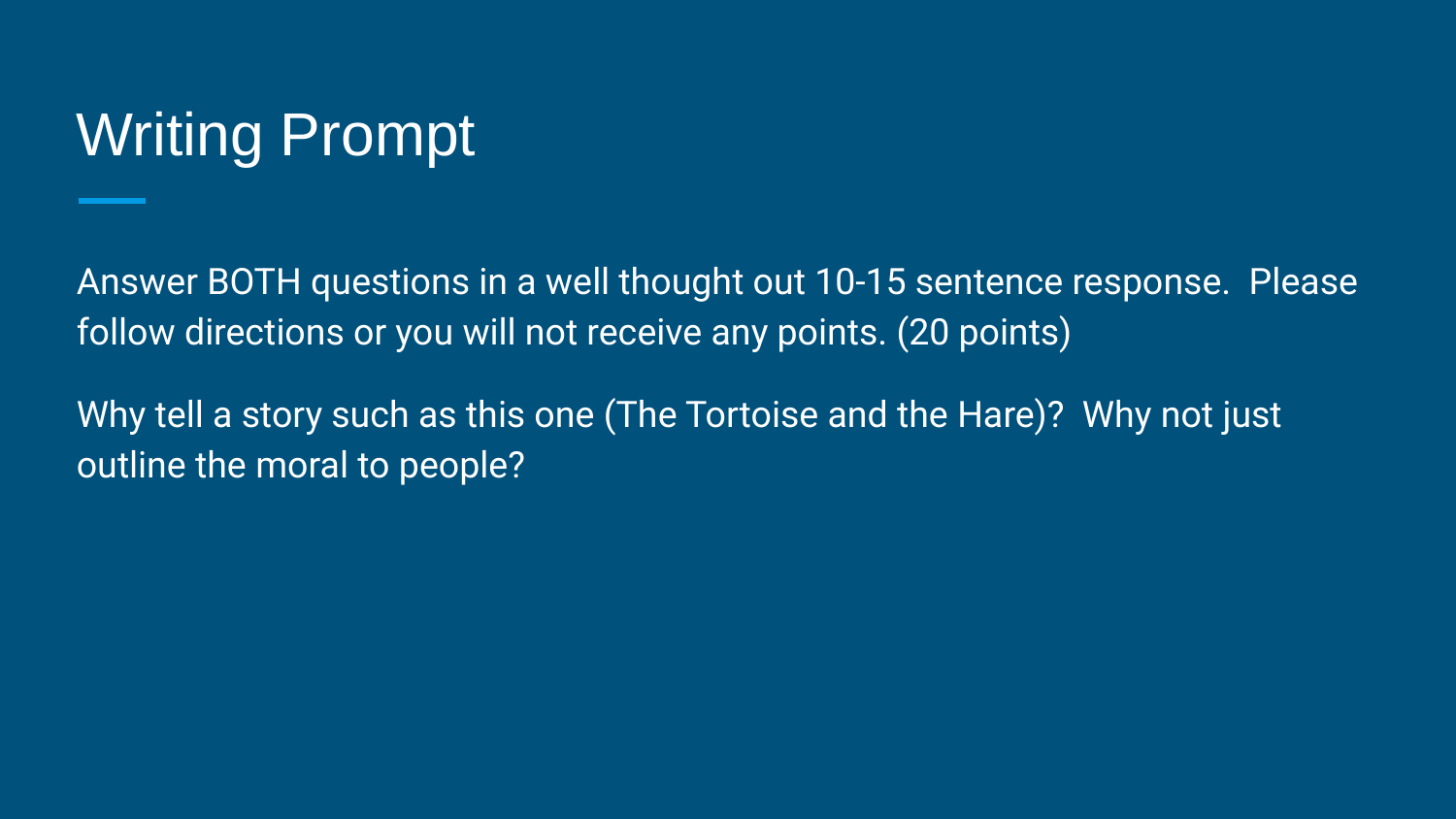

# Writing Prompt
Answer BOTH questions in a well thought out 10-15 sentence response.  Please follow directions or you will not receive any points. (20 points)
Why tell a story such as this one (The Tortoise and the Hare)?  Why not just outline the moral to people?